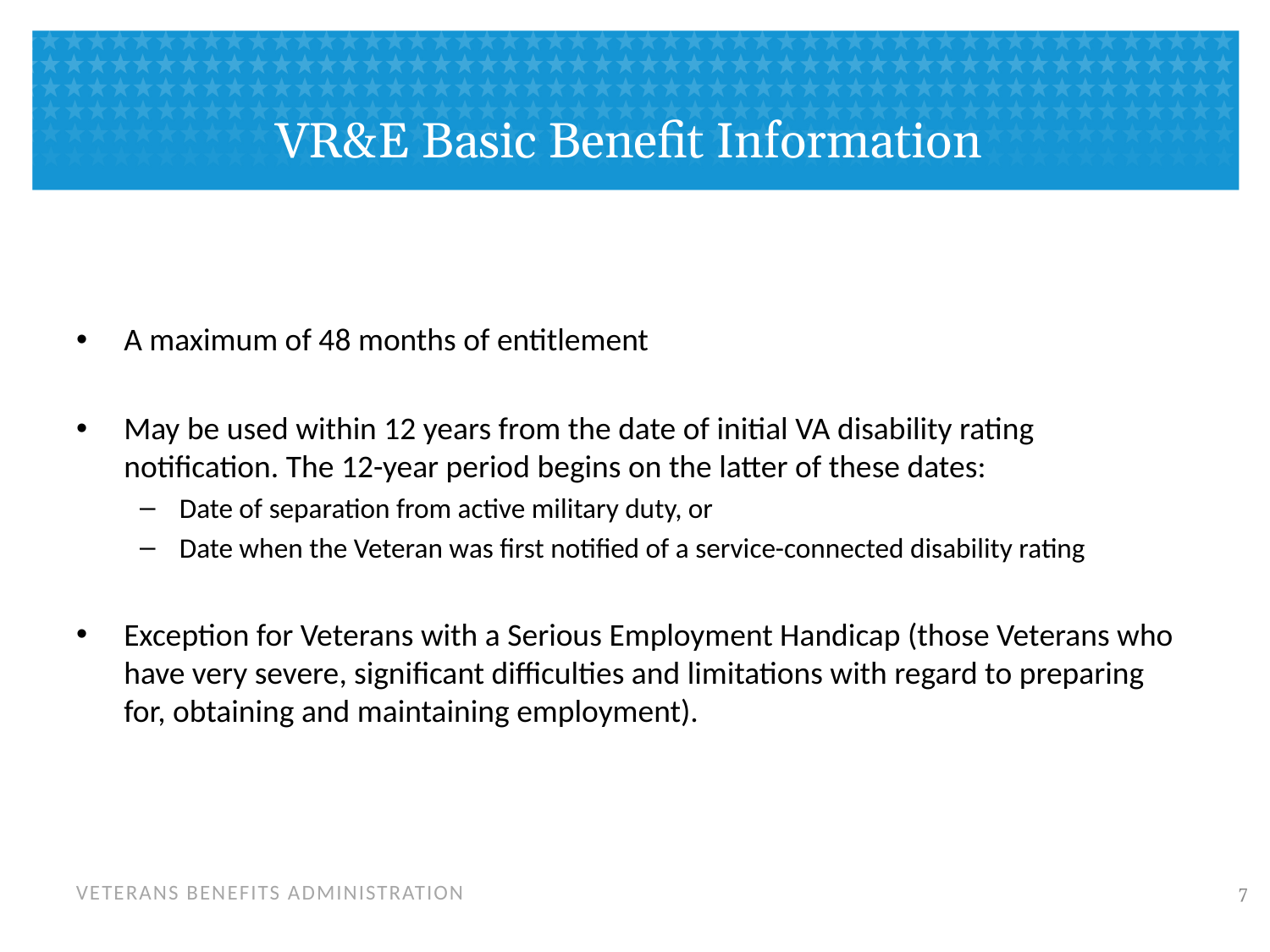

# VR&E Basic Benefit Information

A maximum of 48 months of entitlement

May be used within 12 years from the date of initial VA disability rating notification. The 12-year period begins on the latter of these dates:
Date of separation from active military duty, or
Date when the Veteran was first notified of a service-connected disability rating

Exception for Veterans with a Serious Employment Handicap (those Veterans who have very severe, significant difficulties and limitations with regard to preparing for, obtaining and maintaining employment).

7